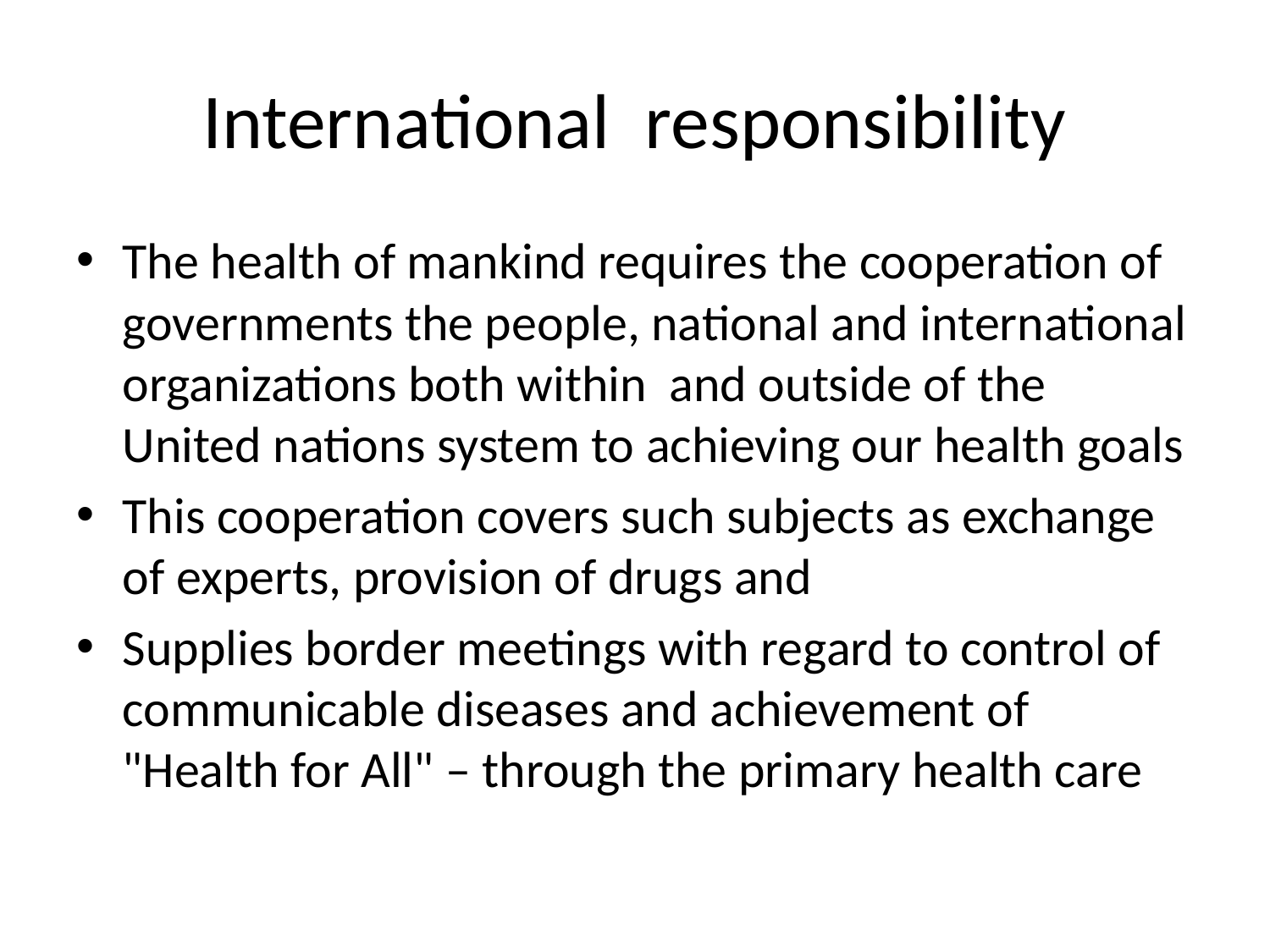

# International  responsibility
The health of mankind requires the cooperation of  governments the people, national and international organizations both within  and outside of the United nations system to achieving our health goals
This cooperation covers such subjects as exchange of experts, provision of drugs and
Supplies border meetings with regard to control of  communicable diseases and achievement of "Health for All" – through the primary health care